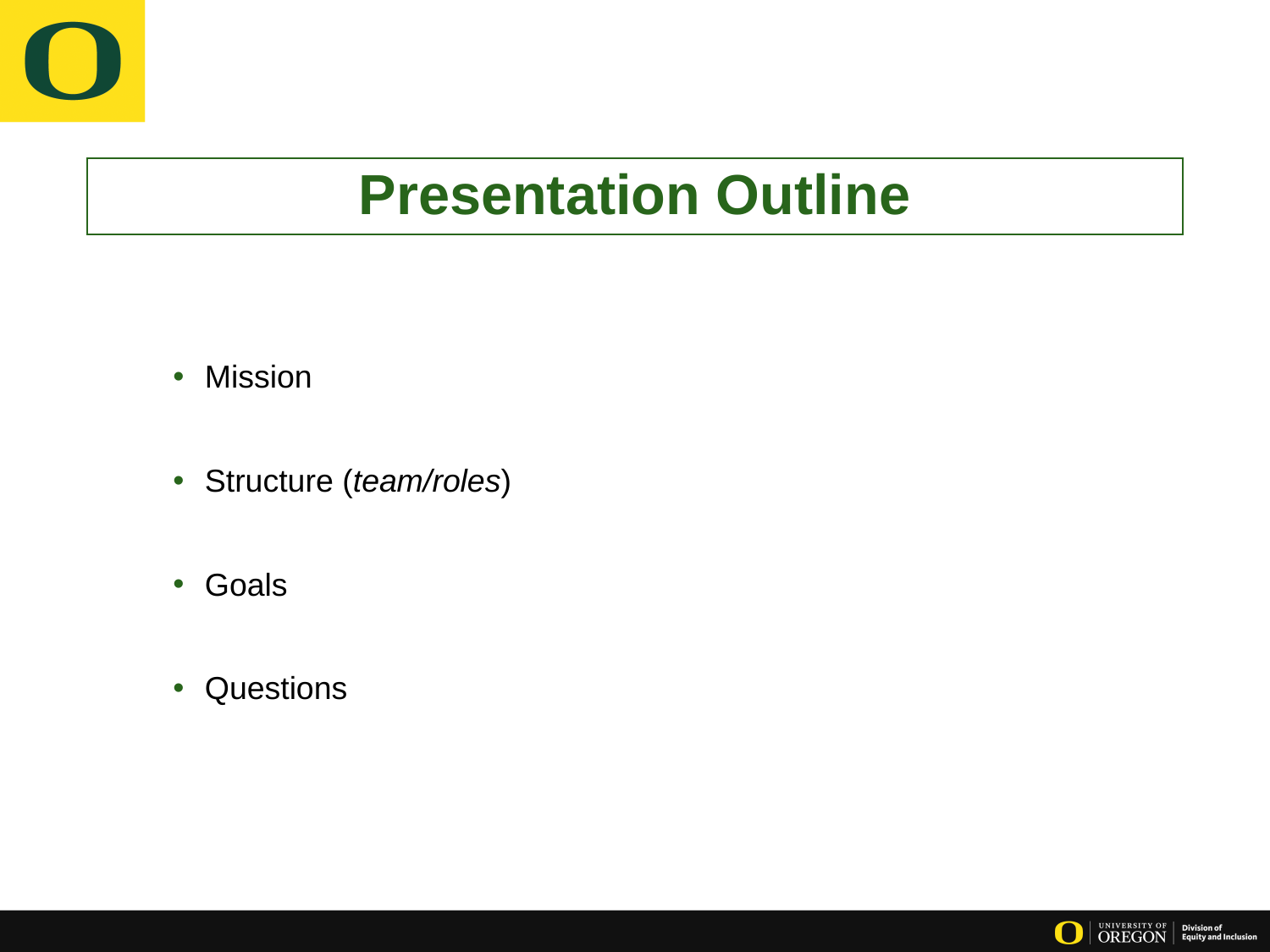

# Presentation Outline
Mission

Structure (team/roles)

Goals

Questions